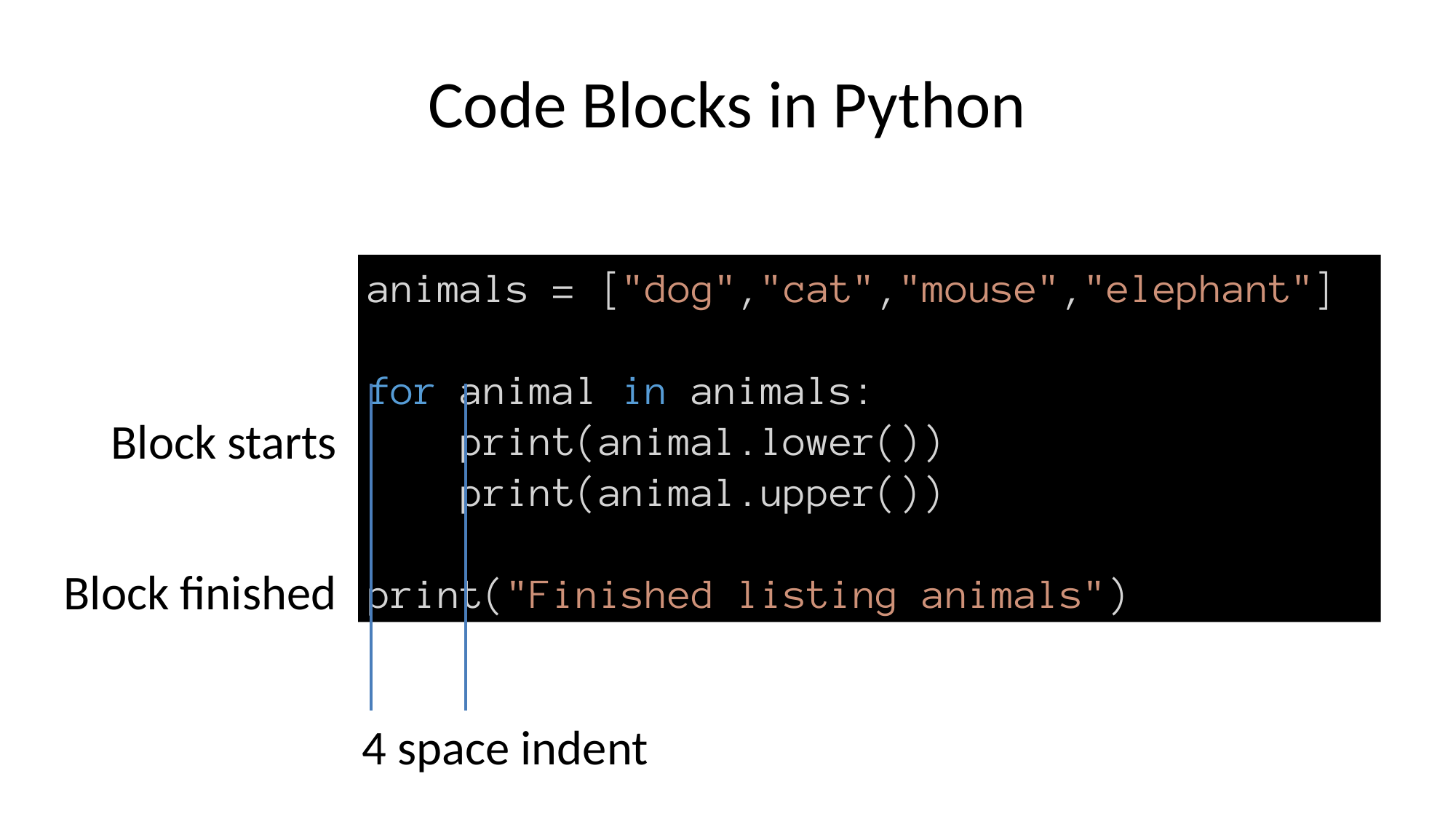

# Code Blocks in Python
animals = ["dog","cat","mouse","elephant"]
for animal in animals:
    print(animal.lower())
    print(animal.upper())
print("Finished listing animals")
Block starts
Block finished
4 space indent